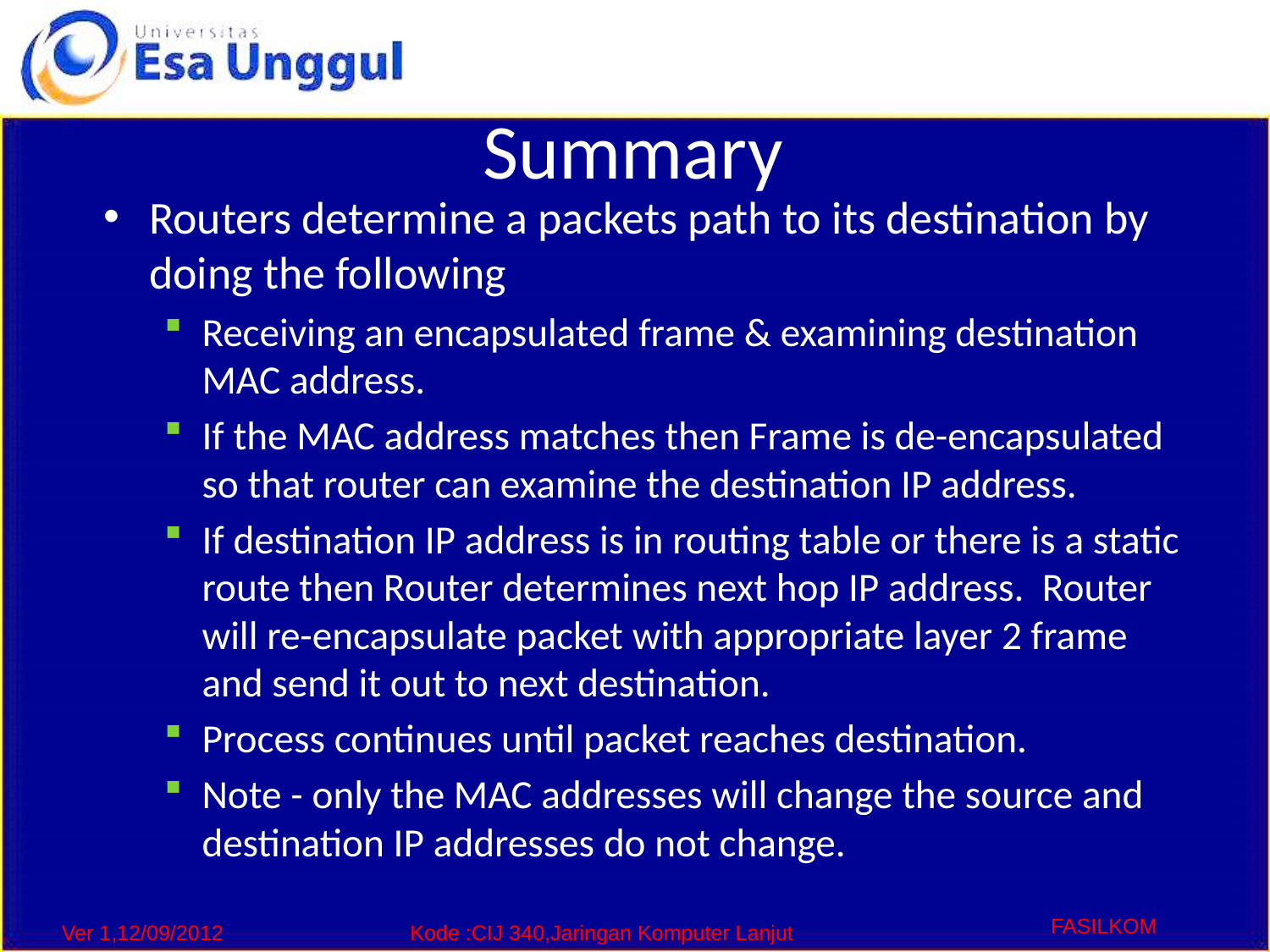

# Summary
Routers determine a packets path to its destination by doing the following
Receiving an encapsulated frame & examining destination MAC address.
If the MAC address matches then Frame is de-encapsulated so that router can examine the destination IP address.
If destination IP address is in routing table or there is a static route then Router determines next hop IP address.  Router will re-encapsulate packet with appropriate layer 2 frame and send it out to next destination.
Process continues until packet reaches destination.
Note - only the MAC addresses will change the source and destination IP addresses do not change.